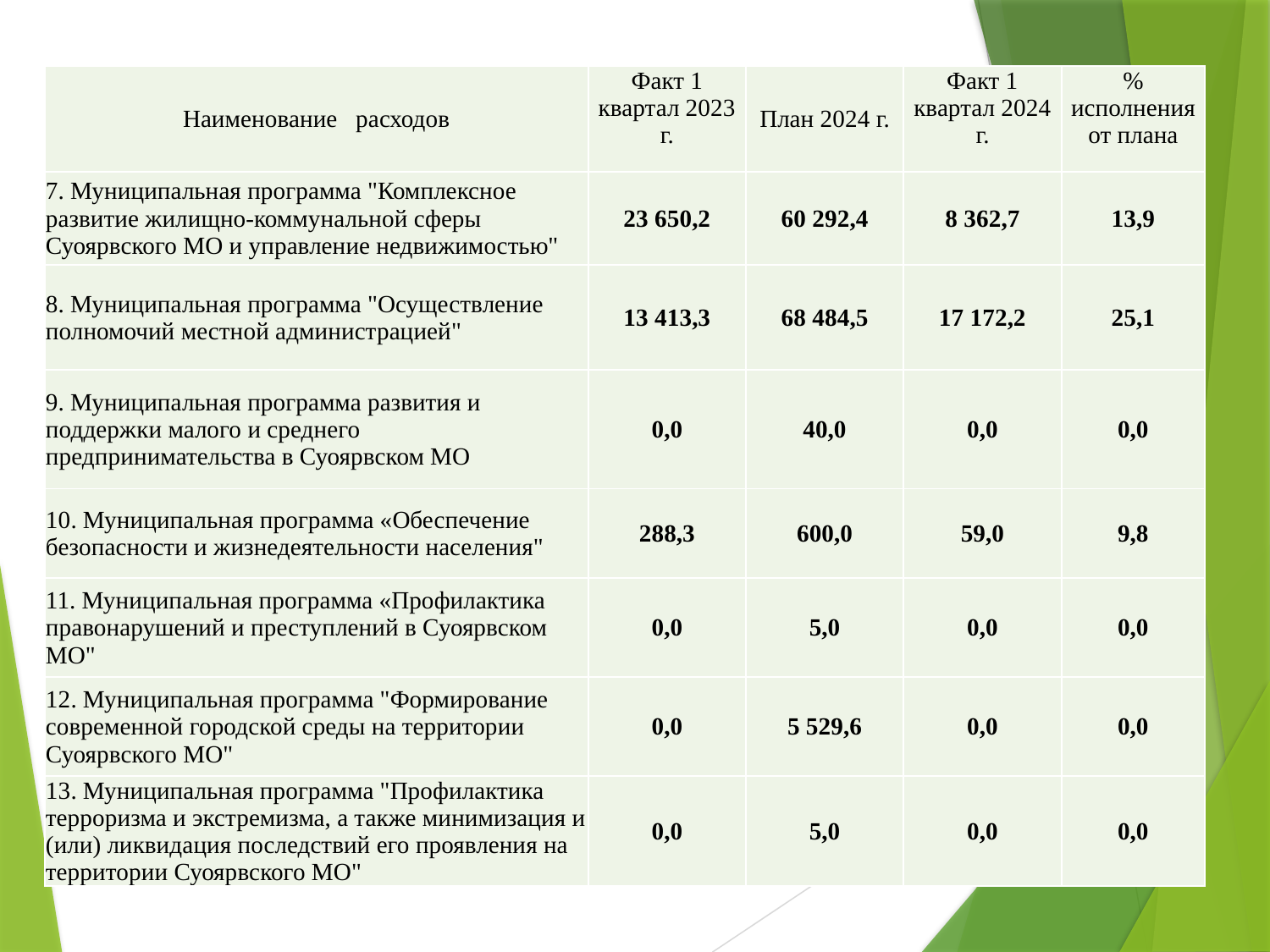

| Наименование расходов | Факт 1 квартал 2023 г. | План 2024 г. | Факт 1 квартал 2024 г. | % исполнения от плана |
| --- | --- | --- | --- | --- |
| 7. Муниципальная программа "Комплексное развитие жилищно-коммунальной сферы Суоярвского МО и управление недвижимостью" | 23 650,2 | 60 292,4 | 8 362,7 | 13,9 |
| 8. Муниципальная программа "Осуществление полномочий местной администрацией" | 13 413,3 | 68 484,5 | 17 172,2 | 25,1 |
| 9. Муниципальная программа развития и поддержки малого и среднего предпринимательства в Суоярвском МО | 0,0 | 40,0 | 0,0 | 0,0 |
| 10. Муниципальная программа «Обеспечение безопасности и жизнедеятельности населения" | 288,3 | 600,0 | 59,0 | 9,8 |
| 11. Муниципальная программа «Профилактика правонарушений и преступлений в Суоярвском МО" | 0,0 | 5,0 | 0,0 | 0,0 |
| 12. Муниципальная программа "Формирование современной городской среды на территории Суоярвского МО" | 0,0 | 5 529,6 | 0,0 | 0,0 |
| 13. Муниципальная программа "Профилактика терроризма и экстремизма, а также минимизация и (или) ликвидация последствий его проявления на территории Суоярвского МО" | 0,0 | 5,0 | 0,0 | 0,0 |